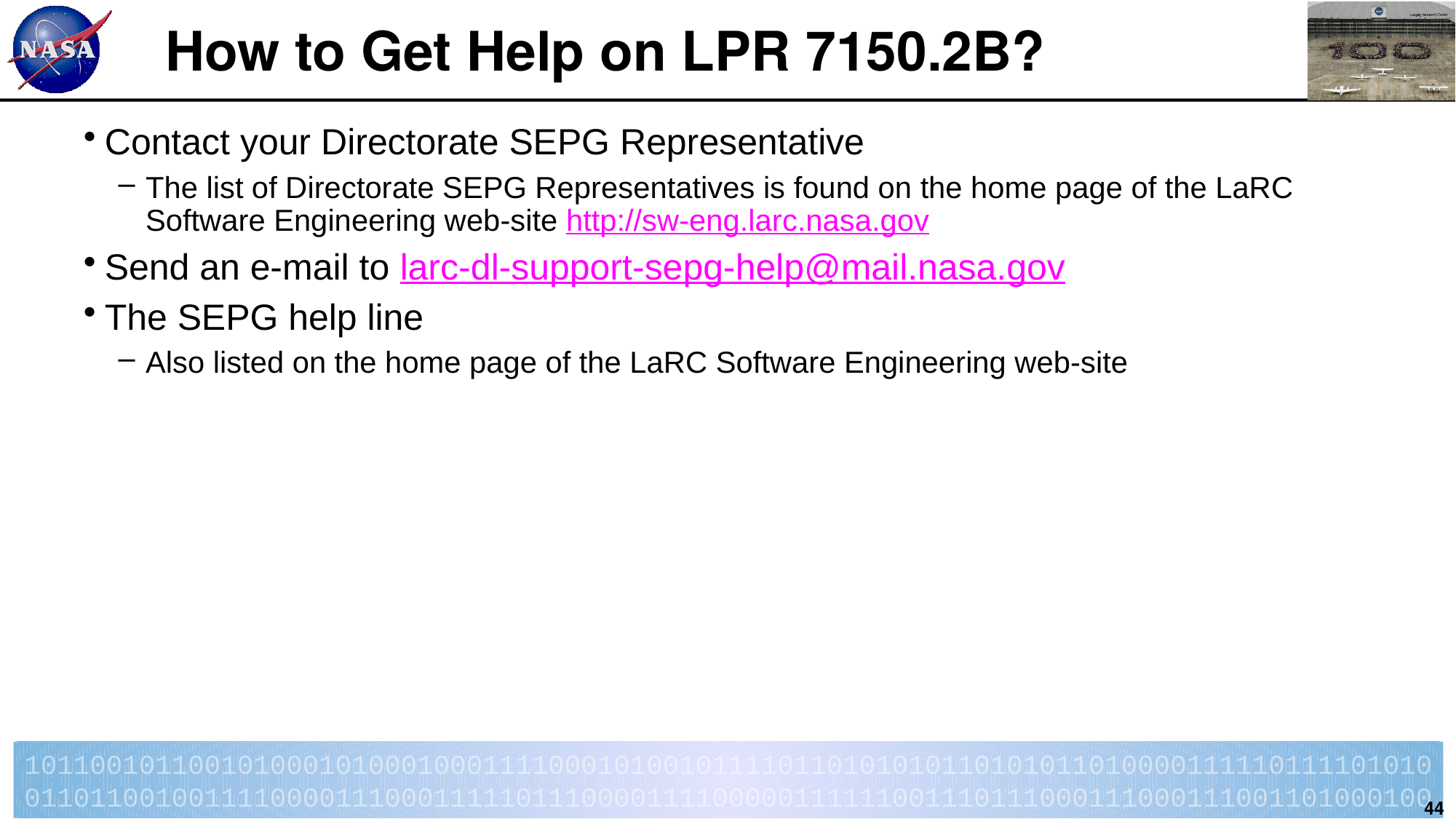

# How to Get Help on LPR 7150.2B?
Contact your Directorate SEPG Representative
The list of Directorate SEPG Representatives is found on the home page of the LaRC Software Engineering web-site http://sw-eng.larc.nasa.gov
Send an e-mail to larc-dl-support-sepg-help@mail.nasa.gov
The SEPG help line
Also listed on the home page of the LaRC Software Engineering web-site